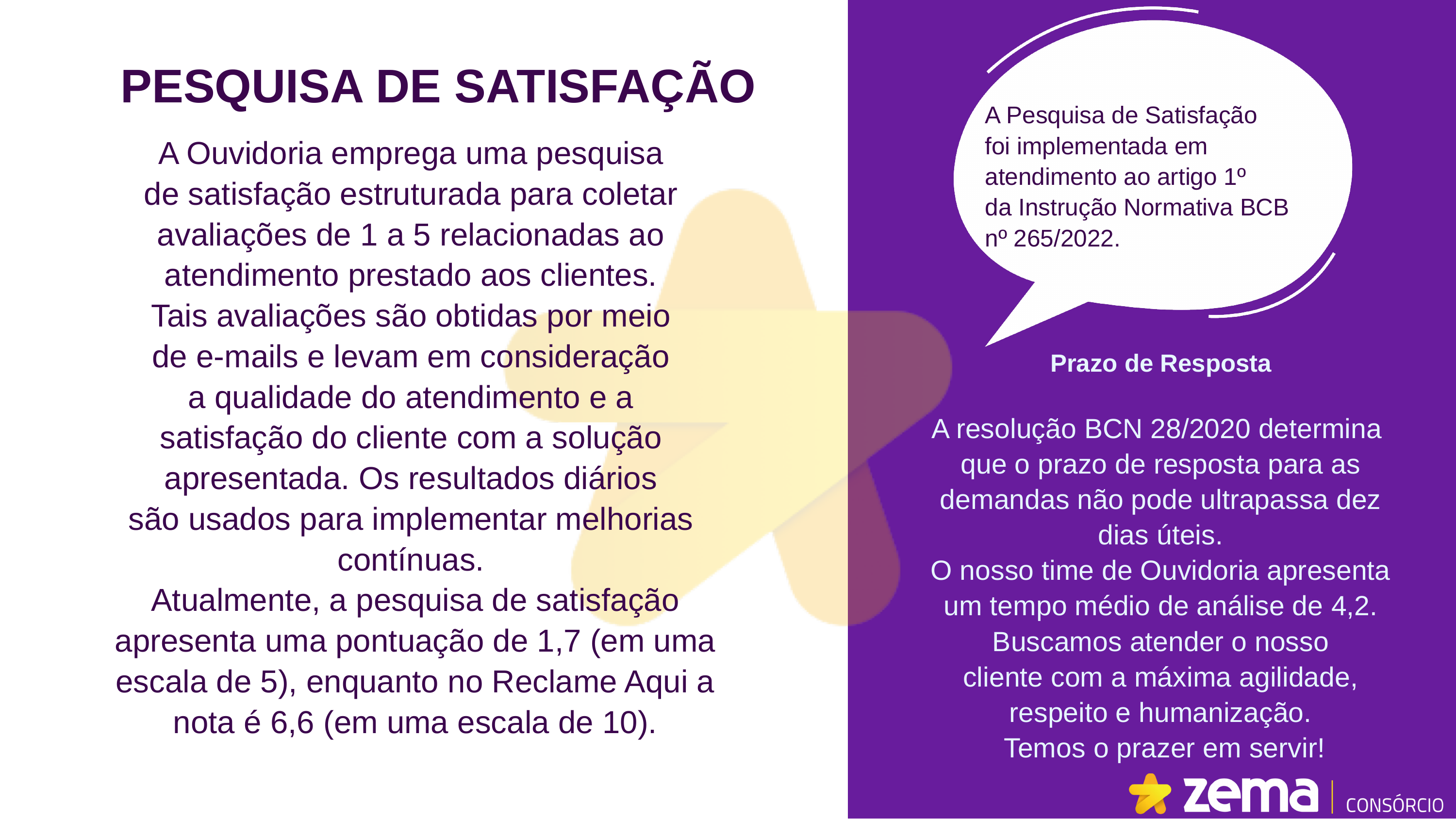

PESQUISA DE SATISFAÇÃO
A Pesquisa de Satisfação
foi implementada em
atendimento ao artigo 1º
da Instrução Normativa BCB
nº 265/2022.
A Ouvidoria emprega uma pesquisa
de satisfação estruturada para coletar
avaliações de 1 a 5 relacionadas ao
atendimento prestado aos clientes.
Tais avaliações são obtidas por meio
de e-mails e levam em consideração
a qualidade do atendimento e a
satisfação do cliente com a solução
apresentada. Os resultados diários
são usados para implementar melhorias
contínuas.
Atualmente, a pesquisa de satisfação apresenta uma pontuação de 1,7 (em uma escala de 5), enquanto no Reclame Aqui a nota é 6,6 (em uma escala de 10).

Prazo de Resposta

A resolução BCN 28/2020 determina
que o prazo de resposta para as
demandas não pode ultrapassa dez
dias úteis.
O nosso time de Ouvidoria apresenta
um tempo médio de análise de 4,2.
Buscamos atender o nosso
cliente com a máxima agilidade,
respeito e humanização.
Temos o prazer em servir!